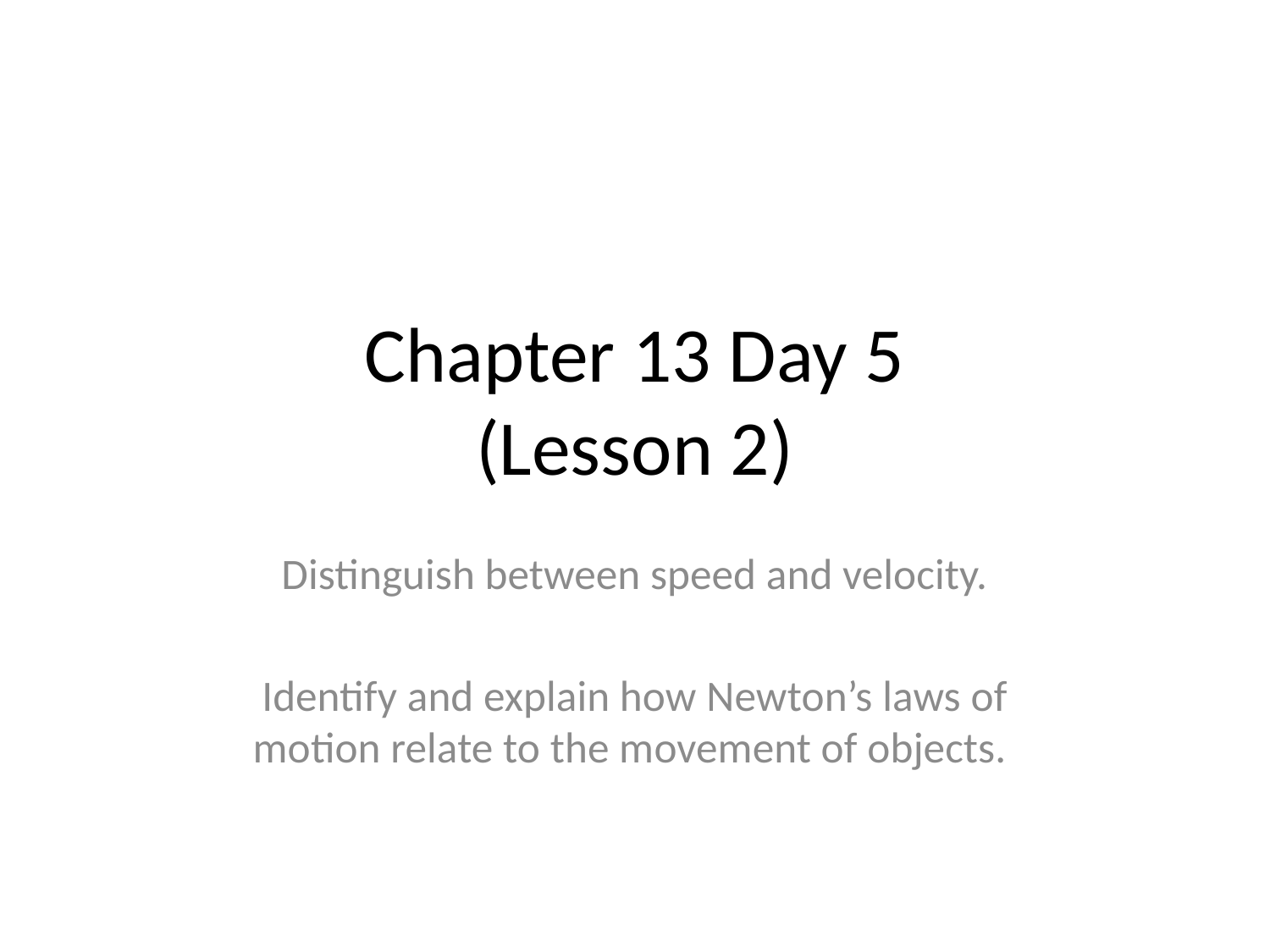

# Chapter 13 Day 5 (Lesson 2)
Distinguish between speed and velocity.

Identify and explain how Newton’s laws of motion relate to the movement of objects.